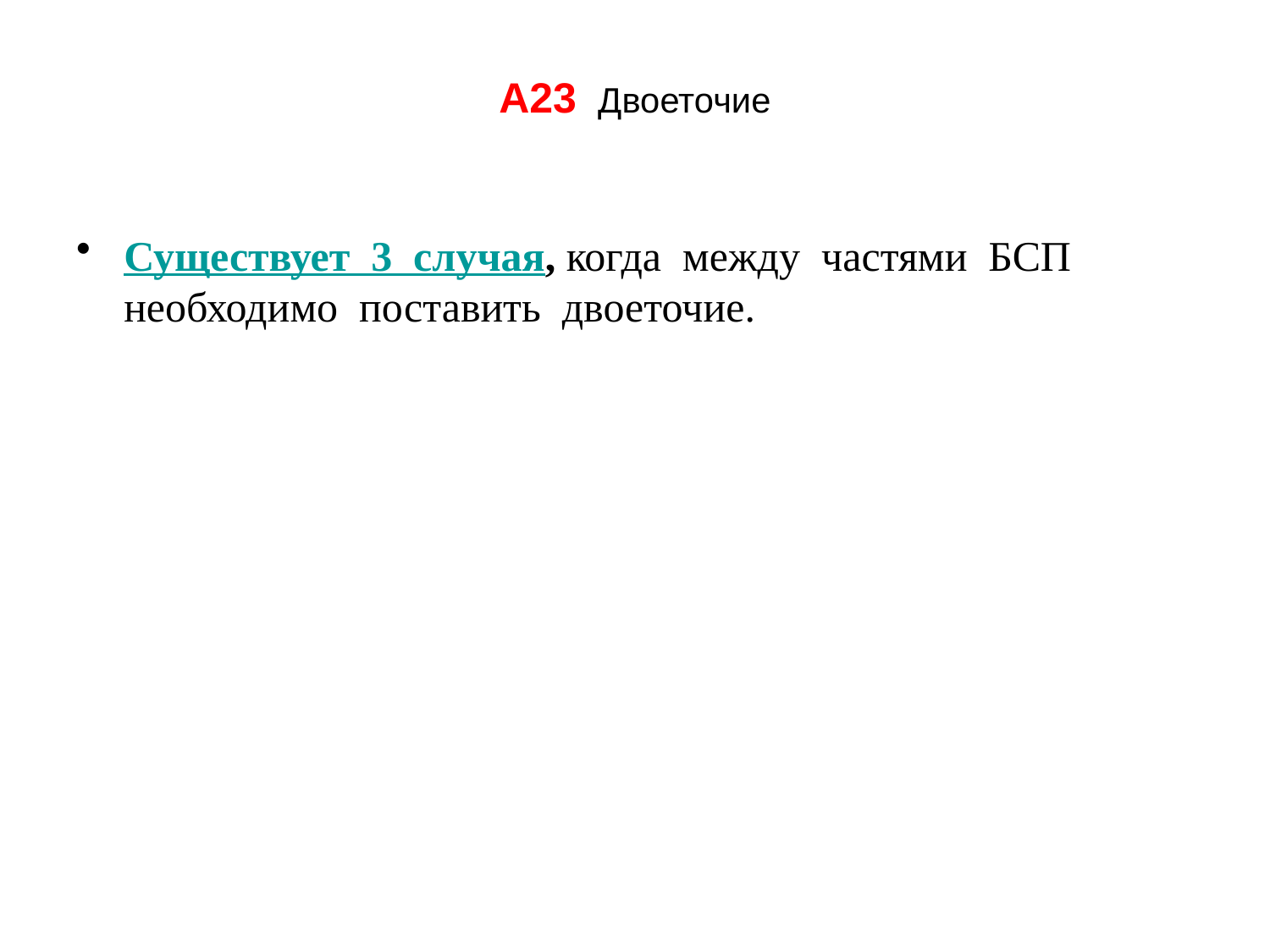

# А23  Двоеточие
Существует  3  случая, когда  между  частями  БСП  необходимо  поставить  двоеточие.